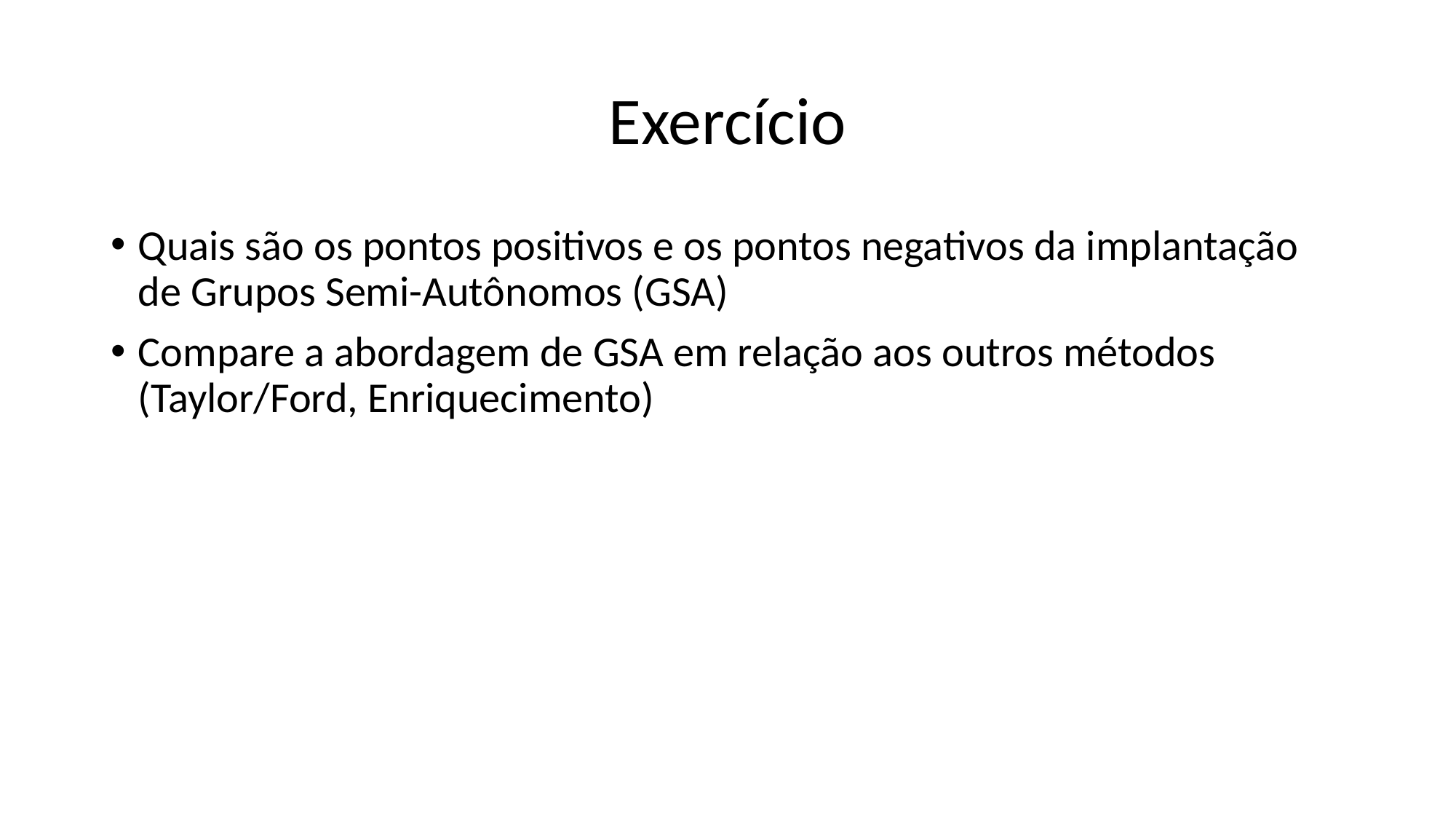

# Exercício
Quais são os pontos positivos e os pontos negativos da implantação de Grupos Semi-Autônomos (GSA)
Compare a abordagem de GSA em relação aos outros métodos (Taylor/Ford, Enriquecimento)